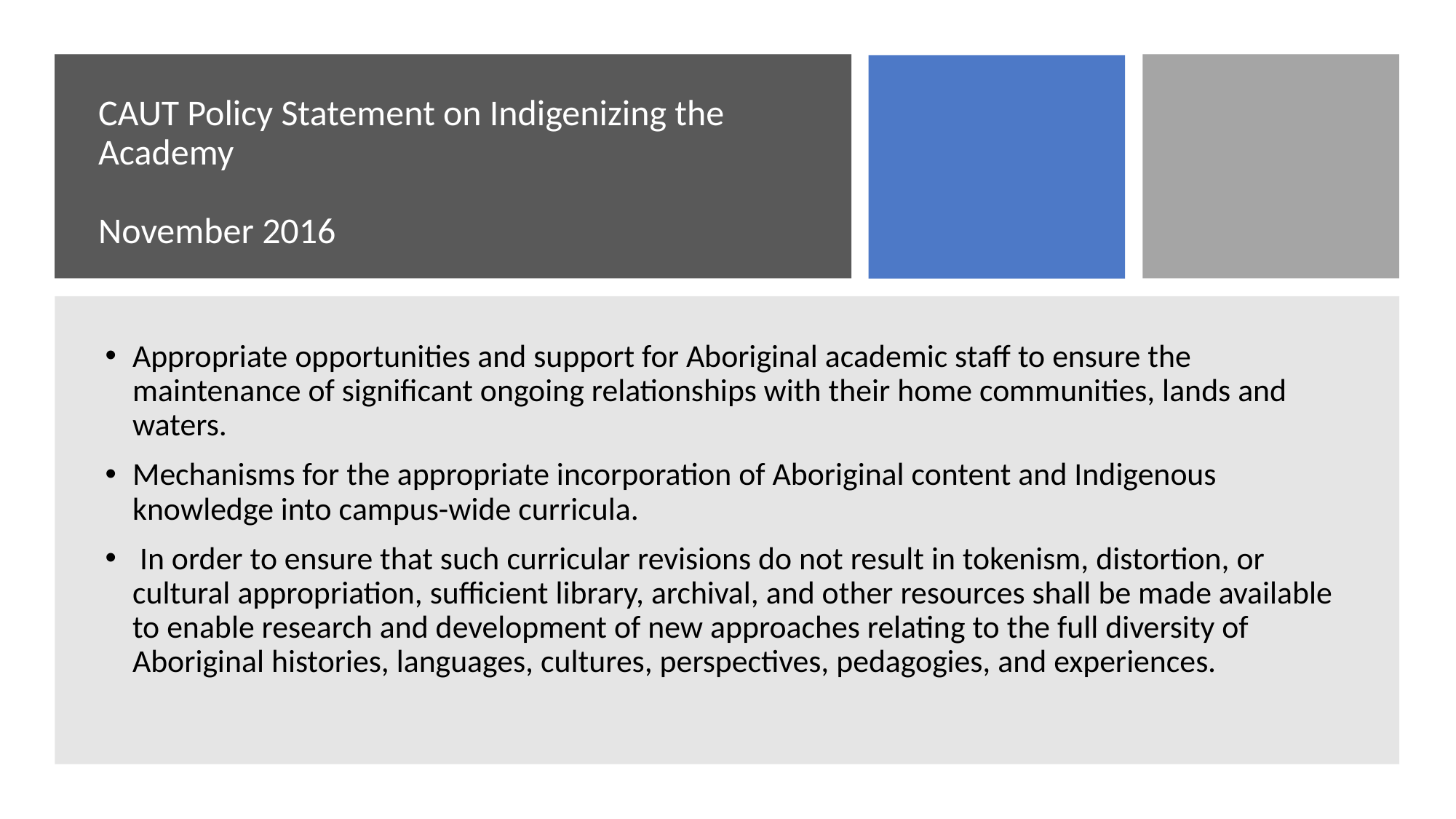

# CAUT Policy Statement on Indigenizing the Academy November 2016

Appropriate opportunities and support for Aboriginal academic staff to ensure the maintenance of significant ongoing relationships with their home communities, lands and waters.
Mechanisms for the appropriate incorporation of Aboriginal content and Indigenous knowledge into campus-wide curricula.
 In order to ensure that such curricular revisions do not result in tokenism, distortion, or cultural appropriation, sufficient library, archival, and other resources shall be made available to enable research and development of new approaches relating to the full diversity of Aboriginal histories, languages, cultures, perspectives, pedagogies, and experiences.